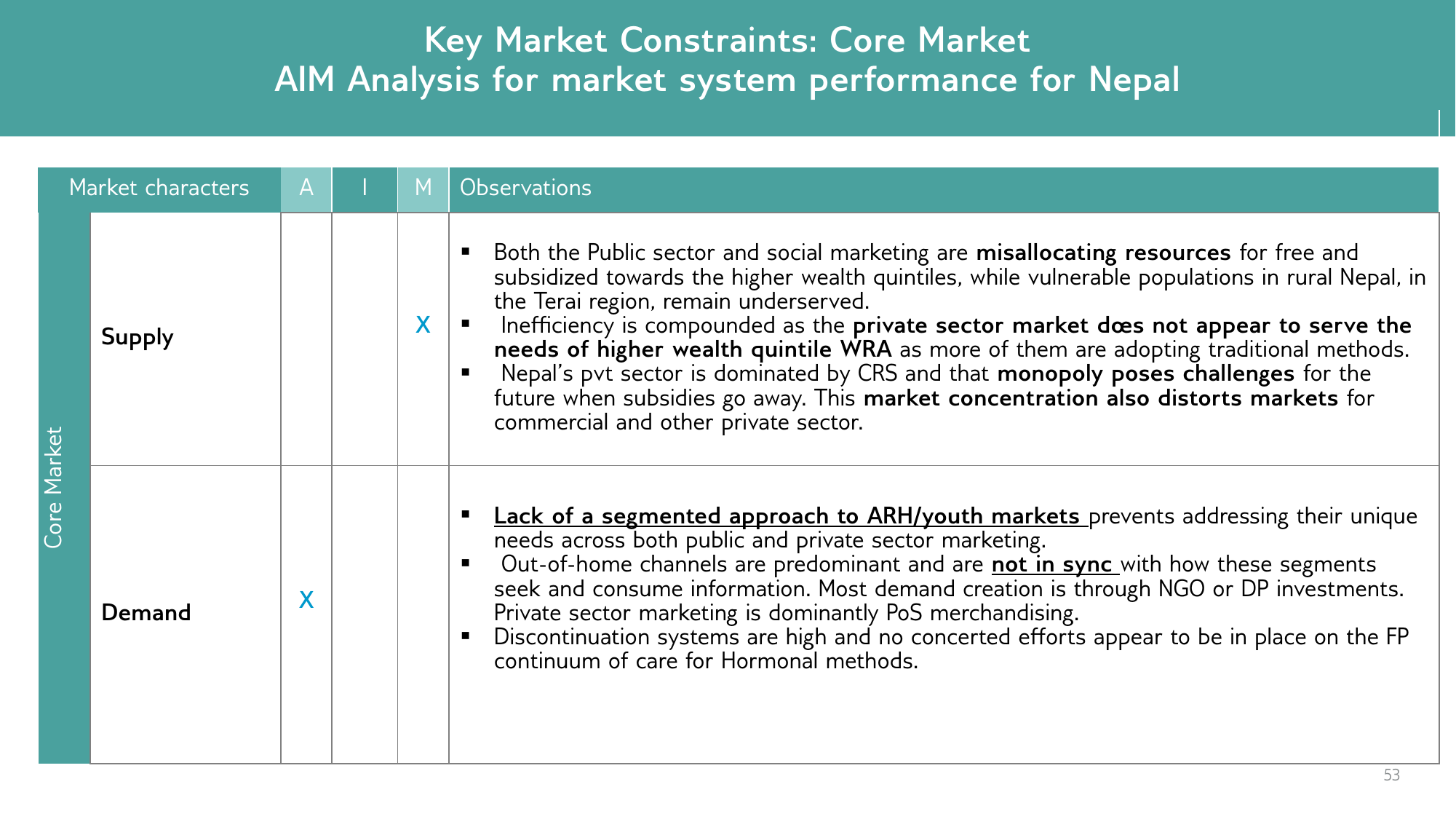

# Key Market Constraints: Core Market AIM Analysis for market system performance for Nepal
|  |  |  |  |  |  |
| --- | --- | --- | --- | --- | --- |
| Market characters |  | A | I | M | Observations |
| Core Market | Supply |  |  | X | Both the Public sector and social marketing are misallocating resources for free and subsidized towards the higher wealth quintiles, while vulnerable populations in rural Nepal, in the Terai region, remain underserved. Inefficiency is compounded as the private sector market does not appear to serve the needs of higher wealth quintile WRA as more of them are adopting traditional methods. Nepal’s pvt sector is dominated by CRS and that monopoly poses challenges for the future when subsidies go away. This market concentration also distorts markets for commercial and other private sector. |
|  | Demand | X |  |  | Lack of a segmented approach to ARH/youth markets prevents addressing their unique needs across both public and private sector marketing. Out-of-home channels are predominant and are not in sync with how these segments seek and consume information. Most demand creation is through NGO or DP investments. Private sector marketing is dominantly PoS merchandising. Discontinuation systems are high and no concerted efforts appear to be in place on the FP continuum of care for Hormonal methods. |
53